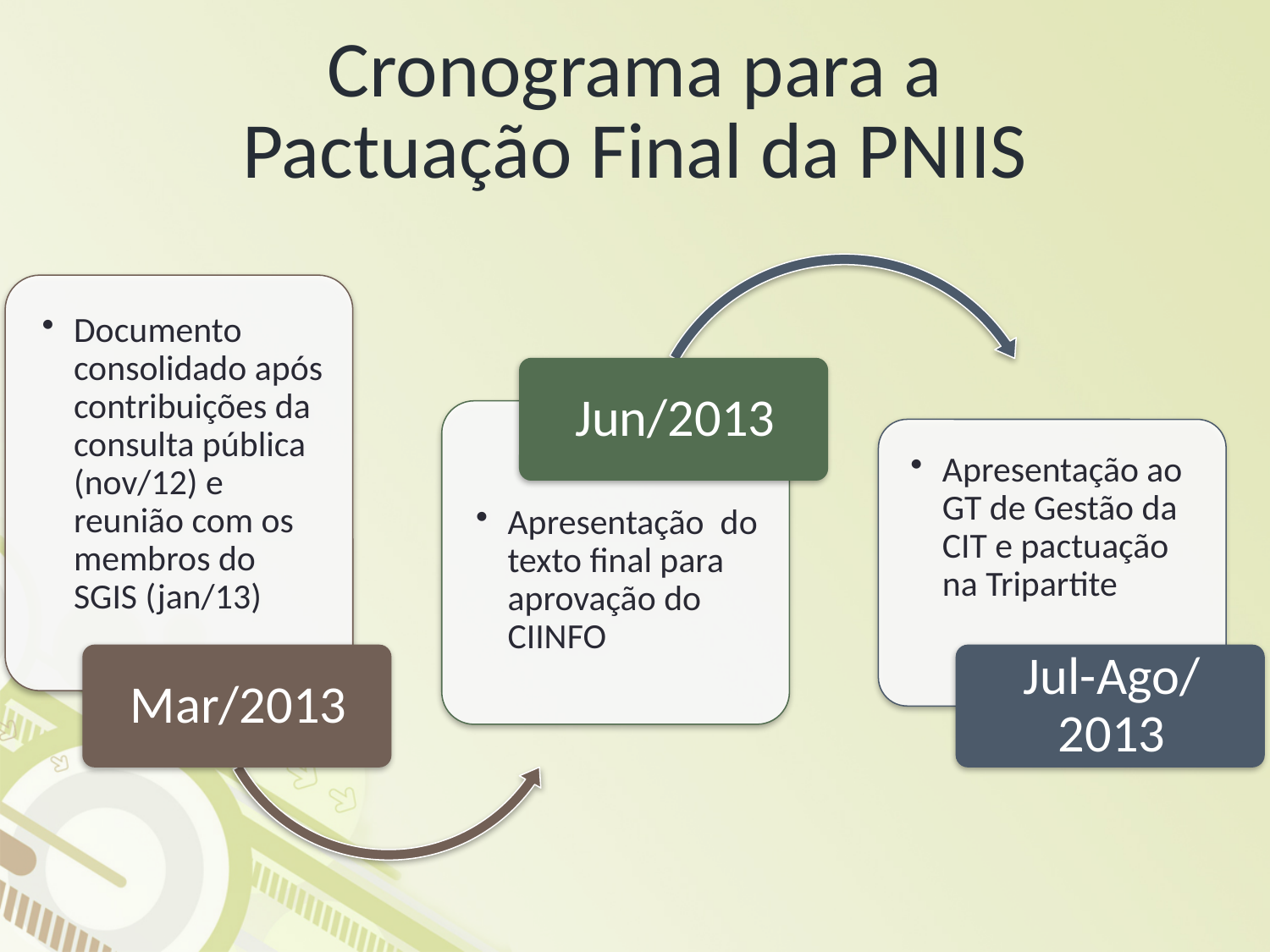

# Cronograma para a Pactuação Final da PNIIS
Documento consolidado após contribuições da consulta pública (nov/12) e reunião com os membros do SGIS (jan/13)
Mar/2013
Apresentação  do texto final para aprovação do CIINFO
Jun/2013
Apresentação ao GT de Gestão da CIT e pactuação na Tripartite
Jul-Ago/2013